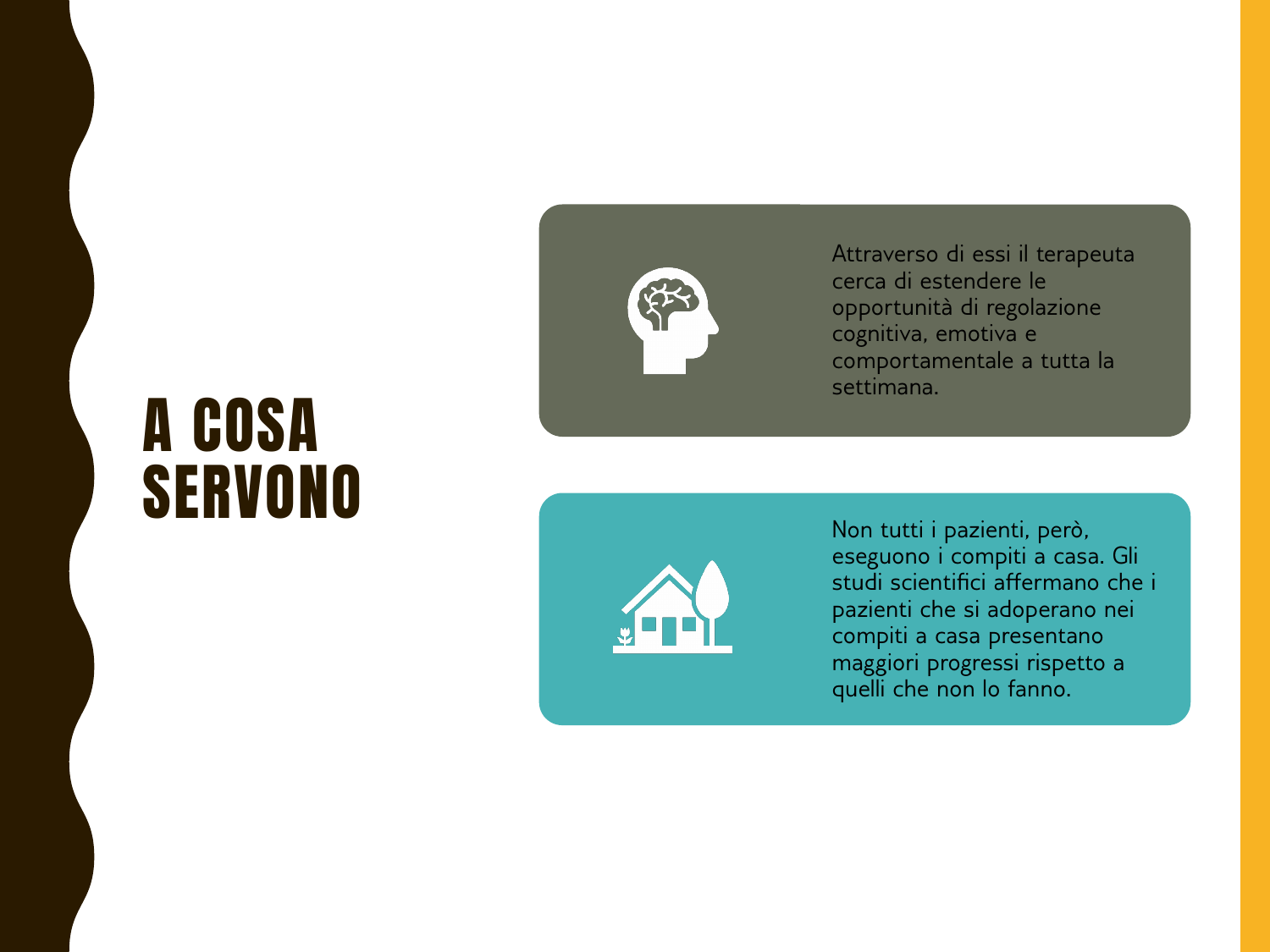

# A cosa servono
Attraverso di essi il terapeuta cerca di estendere le opportunità di regolazione cognitiva, emotiva e comportamentale a tutta la settimana.
Non tutti i pazienti, però, eseguono i compiti a casa. Gli studi scientifici affermano che i pazienti che si adoperano nei compiti a casa presentano maggiori progressi rispetto a quelli che non lo fanno.